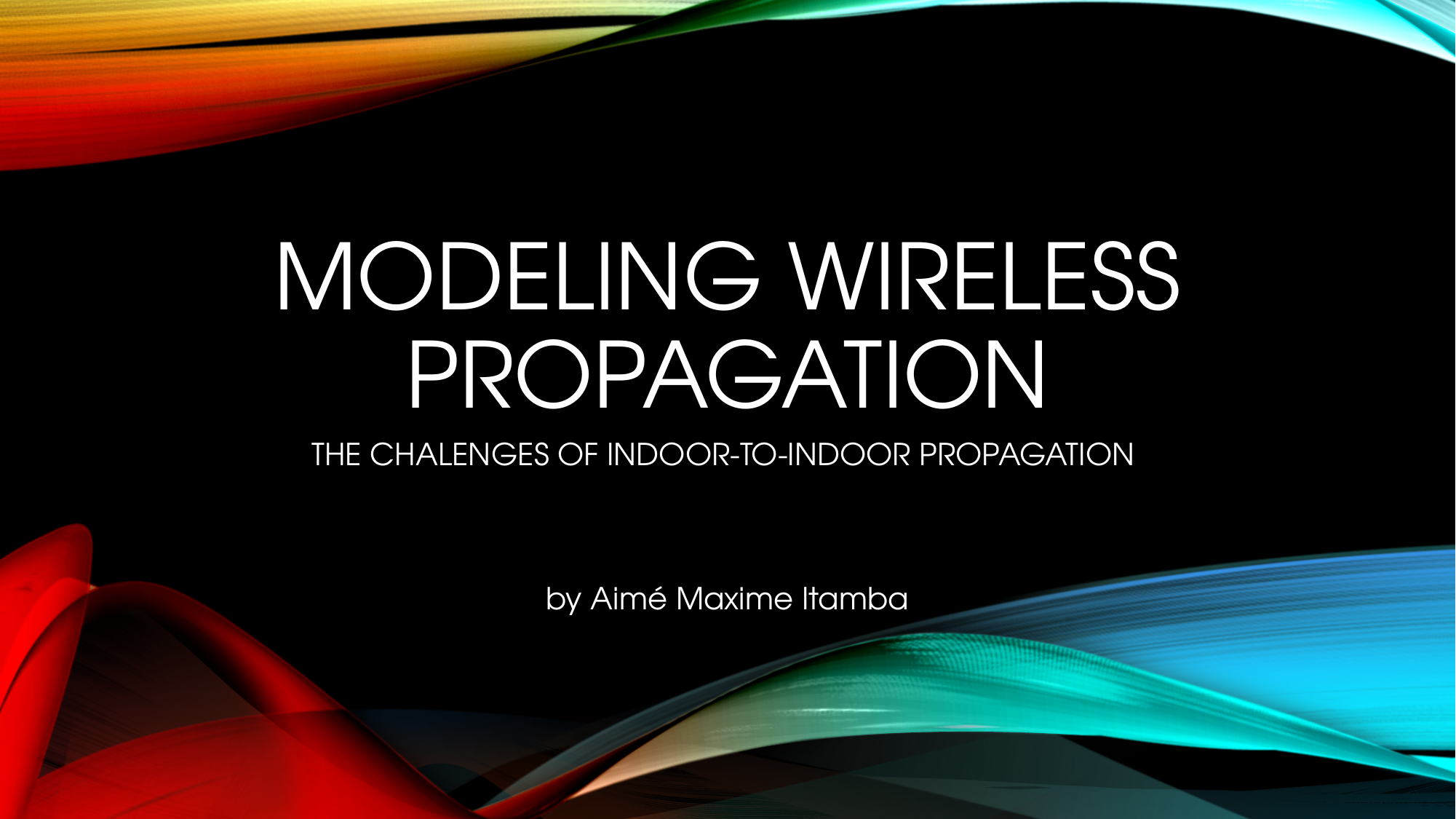

# Modeling wireless propagation
THE CHALENGES OF INDOOR-TO-INDOOR PROPAGATION

by Aimé Maxime Itamba